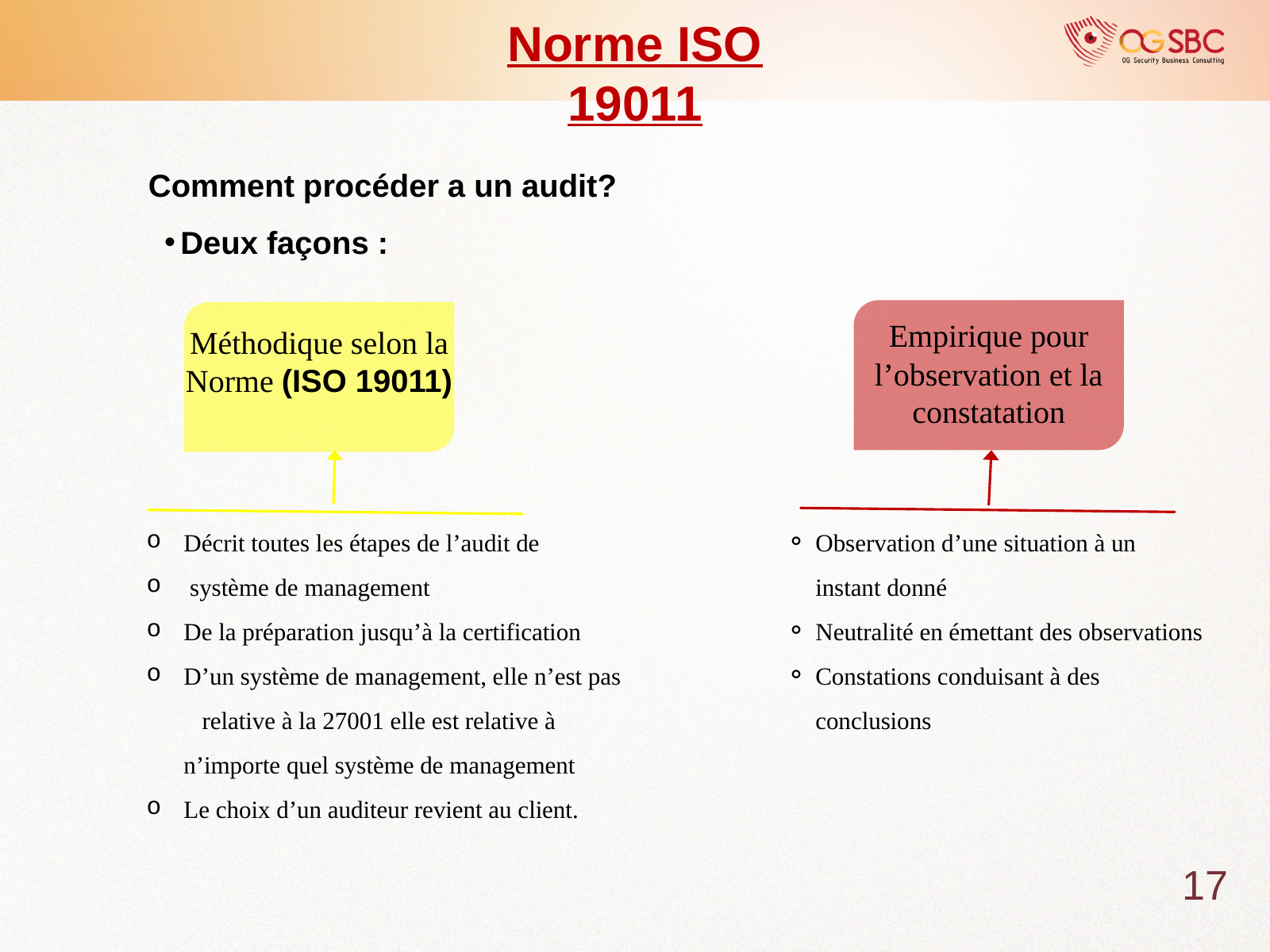

Norme ISO 19011

Comment procéder a un audit?
Deux façons :
Méthodique selon la Norme (ISO 19011)

Empirique pour l’observation et la constatation

Décrit toutes les étapes de l’audit de
 système de management
De la préparation jusqu’à la certification
D’un système de management, elle n’est pas      relative à la 27001 elle est relative à n’importe quel système de management
Le choix d’un auditeur revient au client.

Observation d’une situation à un instant donné
Neutralité en émettant des observations
Constations conduisant à des conclusions

17